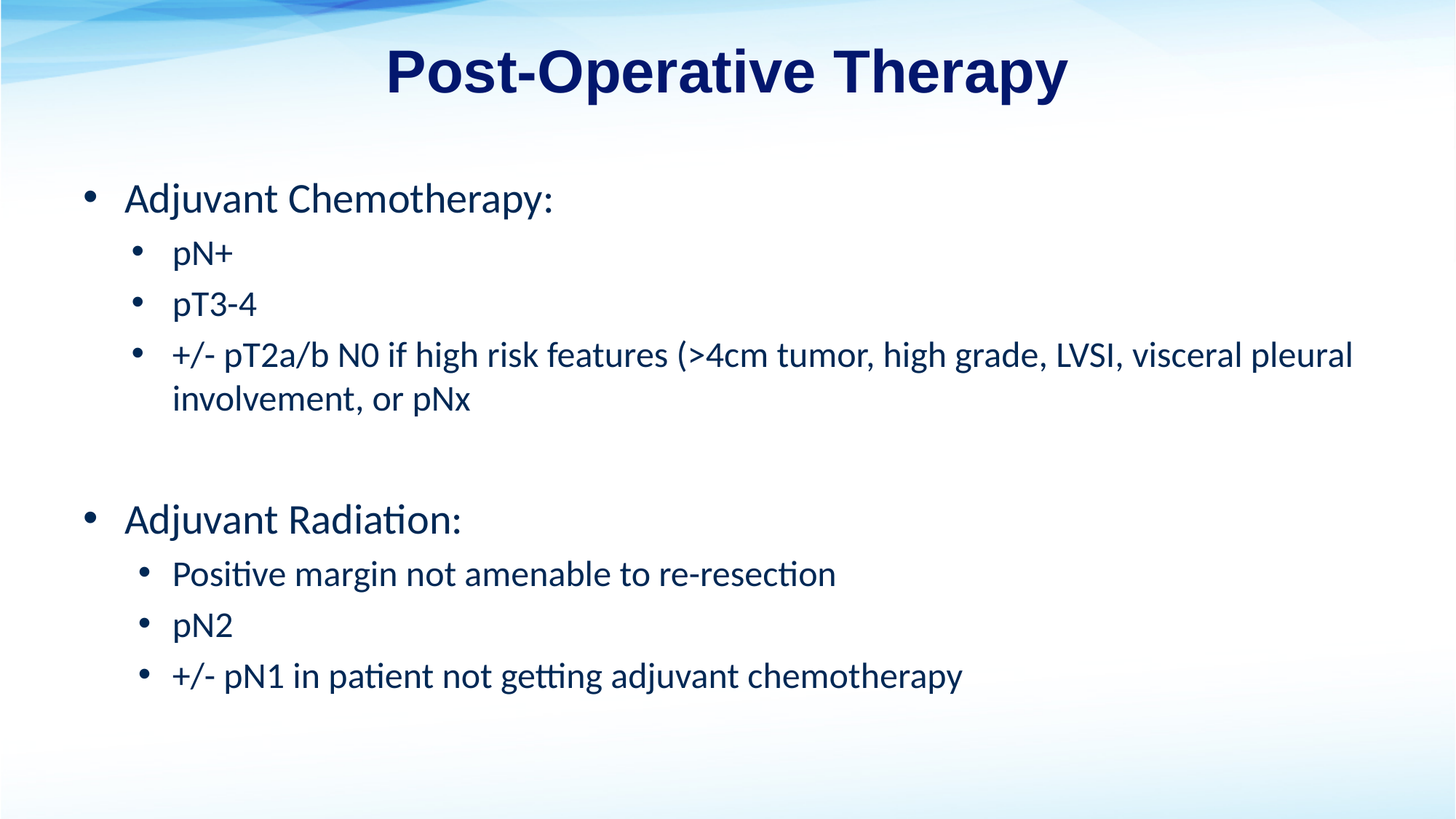

# Post-Operative Therapy
Adjuvant Chemotherapy:
pN+
pT3-4
+/- pT2a/b N0 if high risk features (>4cm tumor, high grade, LVSI, visceral pleural involvement, or pNx

Adjuvant Radiation:
Positive margin not amenable to re-resection
pN2
+/- pN1 in patient not getting adjuvant chemotherapy